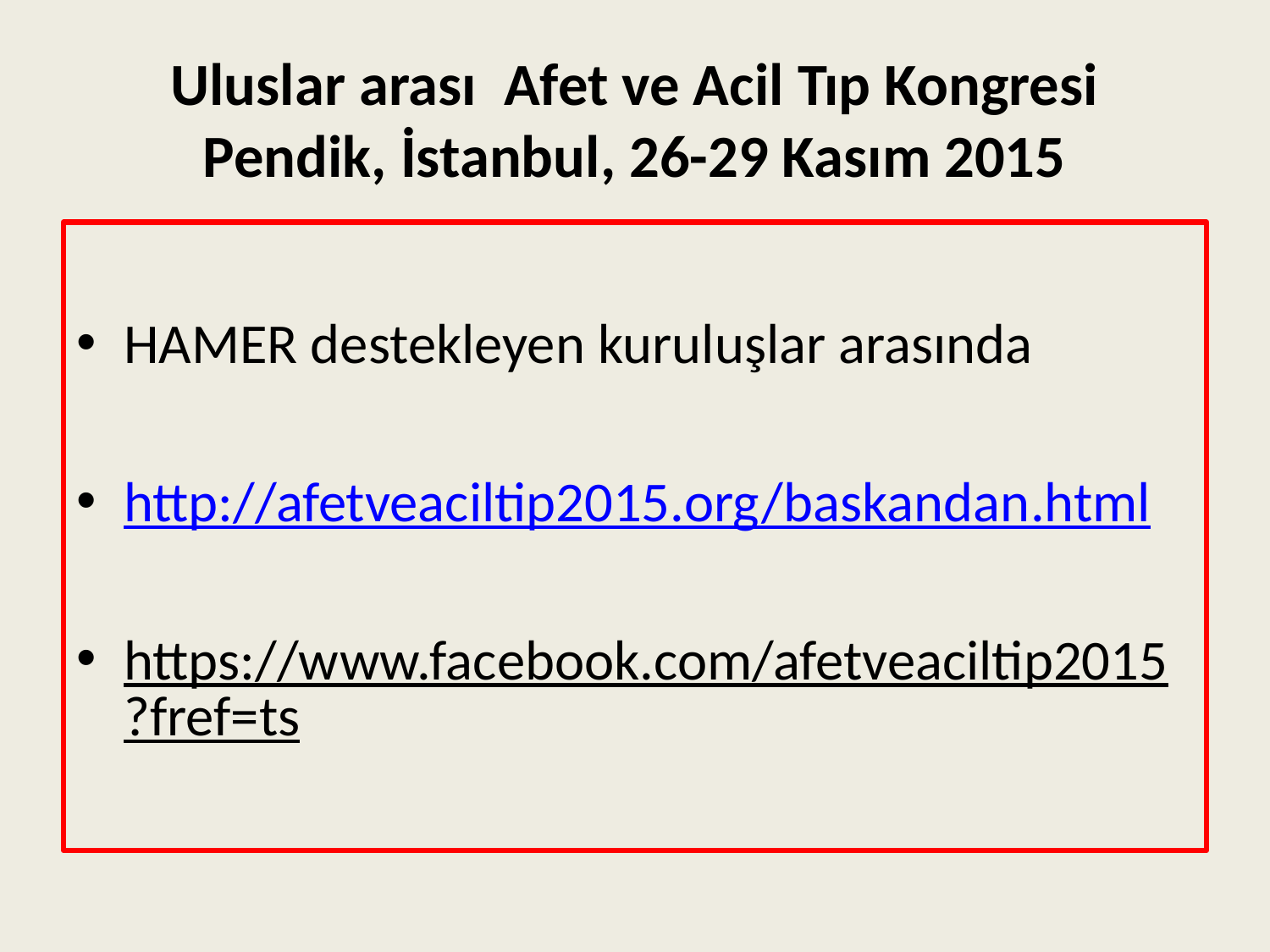

# Uluslar arası  Afet ve Acil Tıp Kongresi Pendik, İstanbul, 26-29 Kasım 2015

HAMER destekleyen kuruluşlar arasında

http://afetveaciltip2015.org/baskandan.html

https://www.facebook.com/afetveaciltip2015?fref=ts